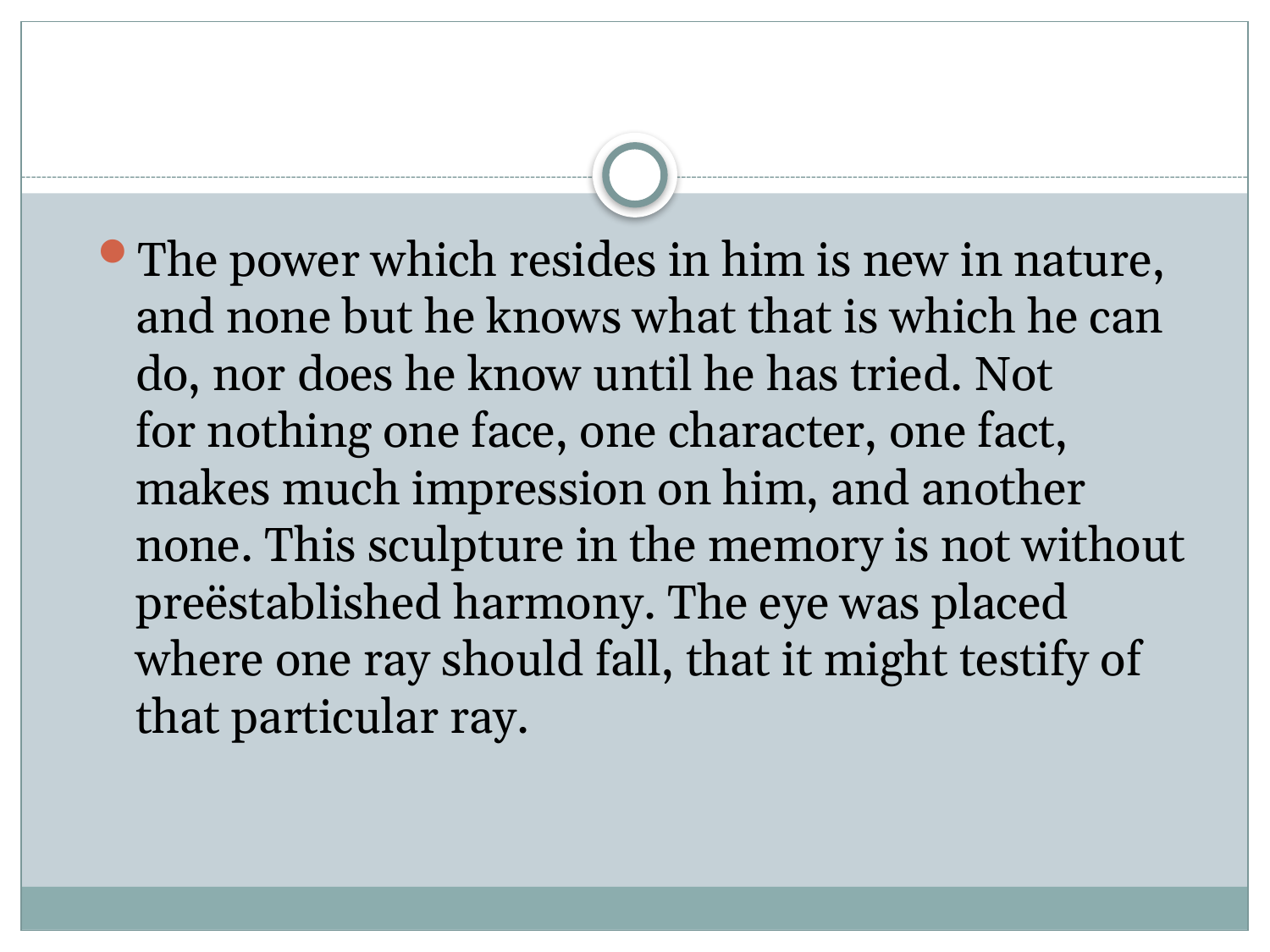

#
The power which resides in him is new in nature, and none but he knows what that is which he can do, nor does he know until he has tried. Not for nothing one face, one character, one fact, makes much impression on him, and another none. This sculpture in the memory is not without preëstablished harmony. The eye was placed where one ray should fall, that it might testify of that particular ray.